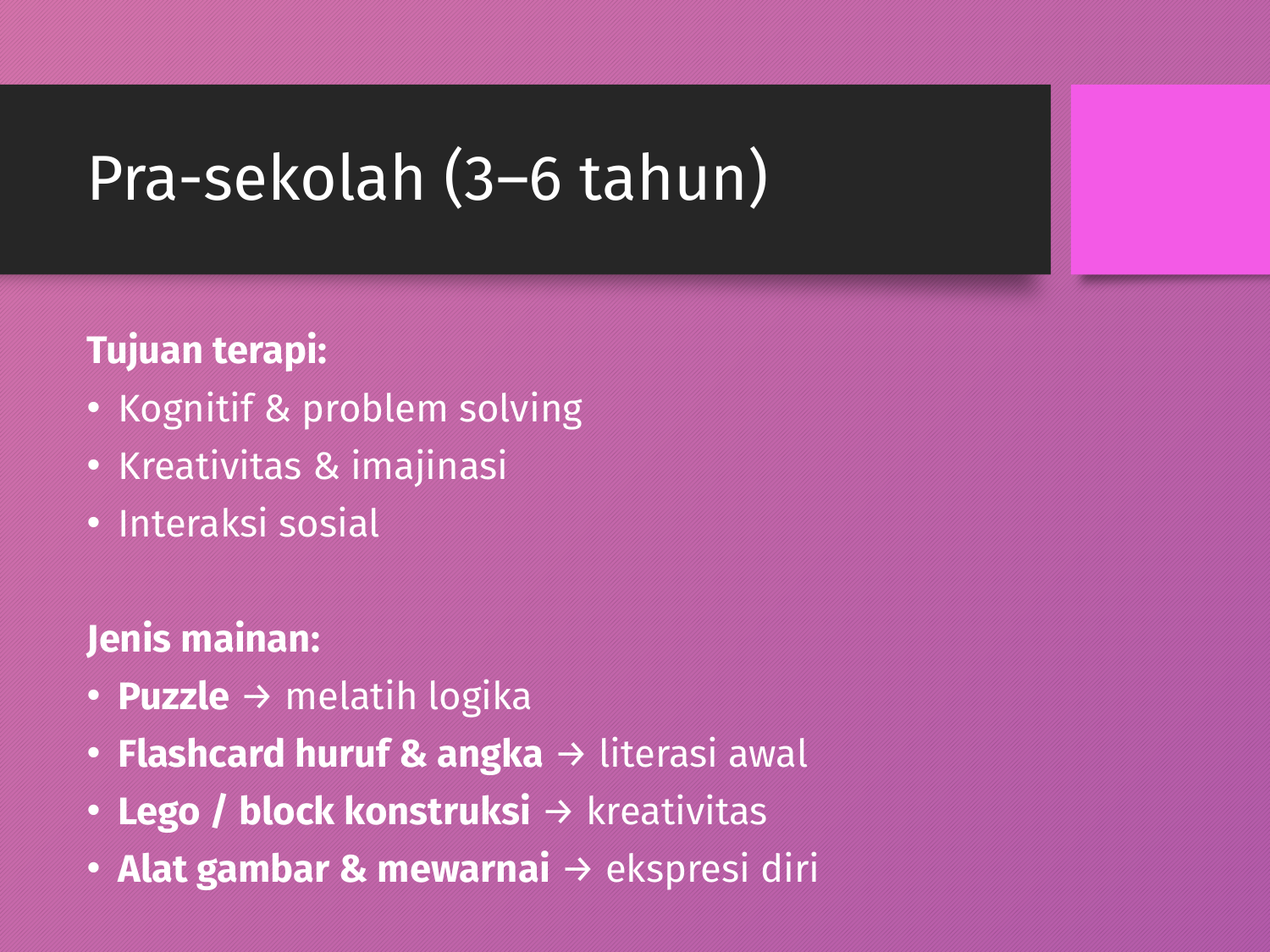

# Pra-sekolah (3–6 tahun)
Tujuan terapi:
Kognitif & problem solving
Kreativitas & imajinasi
Interaksi sosial

Jenis mainan:
Puzzle → melatih logika
Flashcard huruf & angka → literasi awal
Lego / block konstruksi → kreativitas
Alat gambar & mewarnai → ekspresi diri